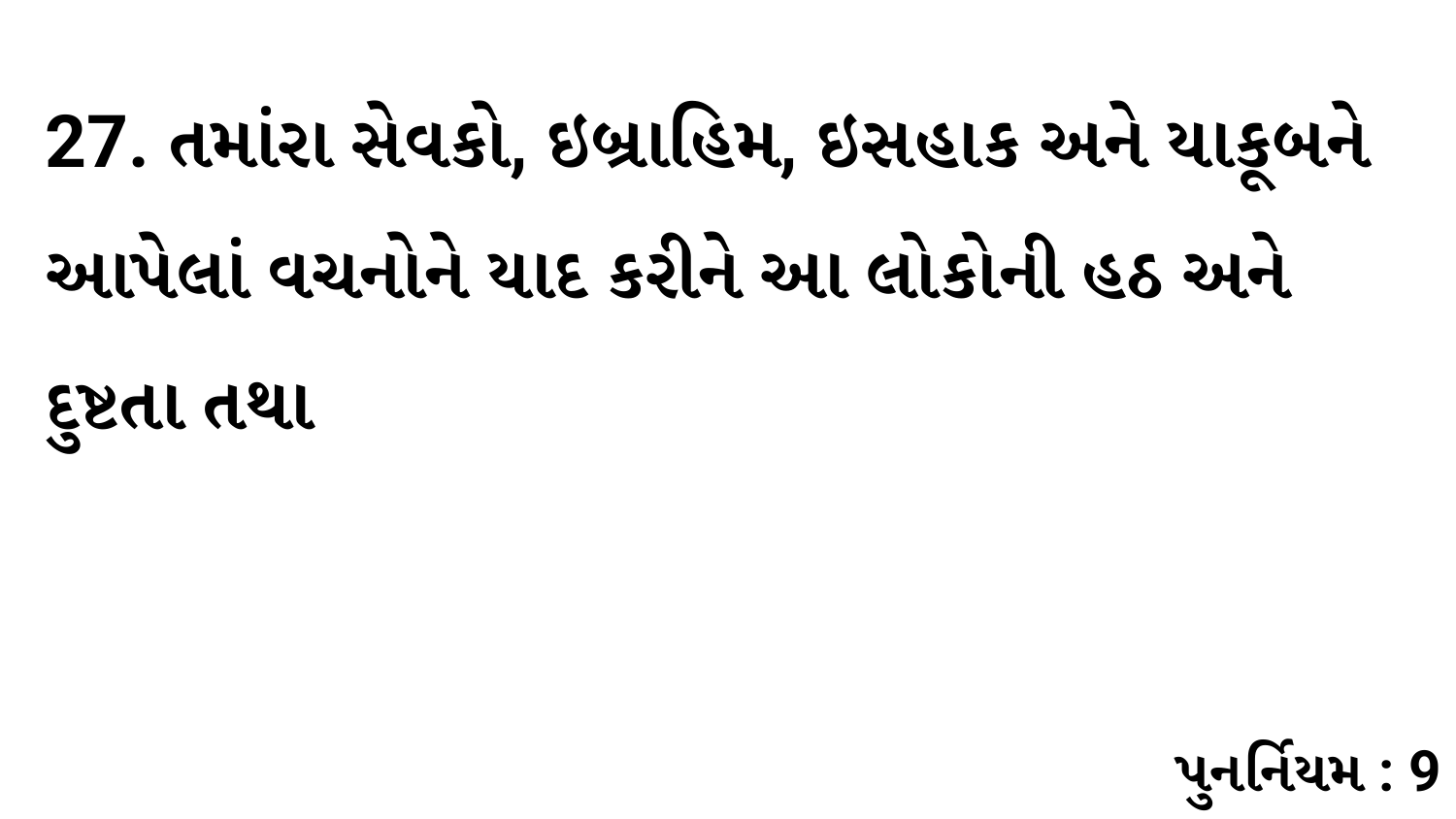

27. તમાંરા સેવકો, ઇબ્રાહિમ, ઇસહાક અને યાકૂબને આપેલાં વચનોને યાદ કરીને આ લોકોની હઠ અને દુષ્ટતા તથા
પુનર્નિયમ : 9